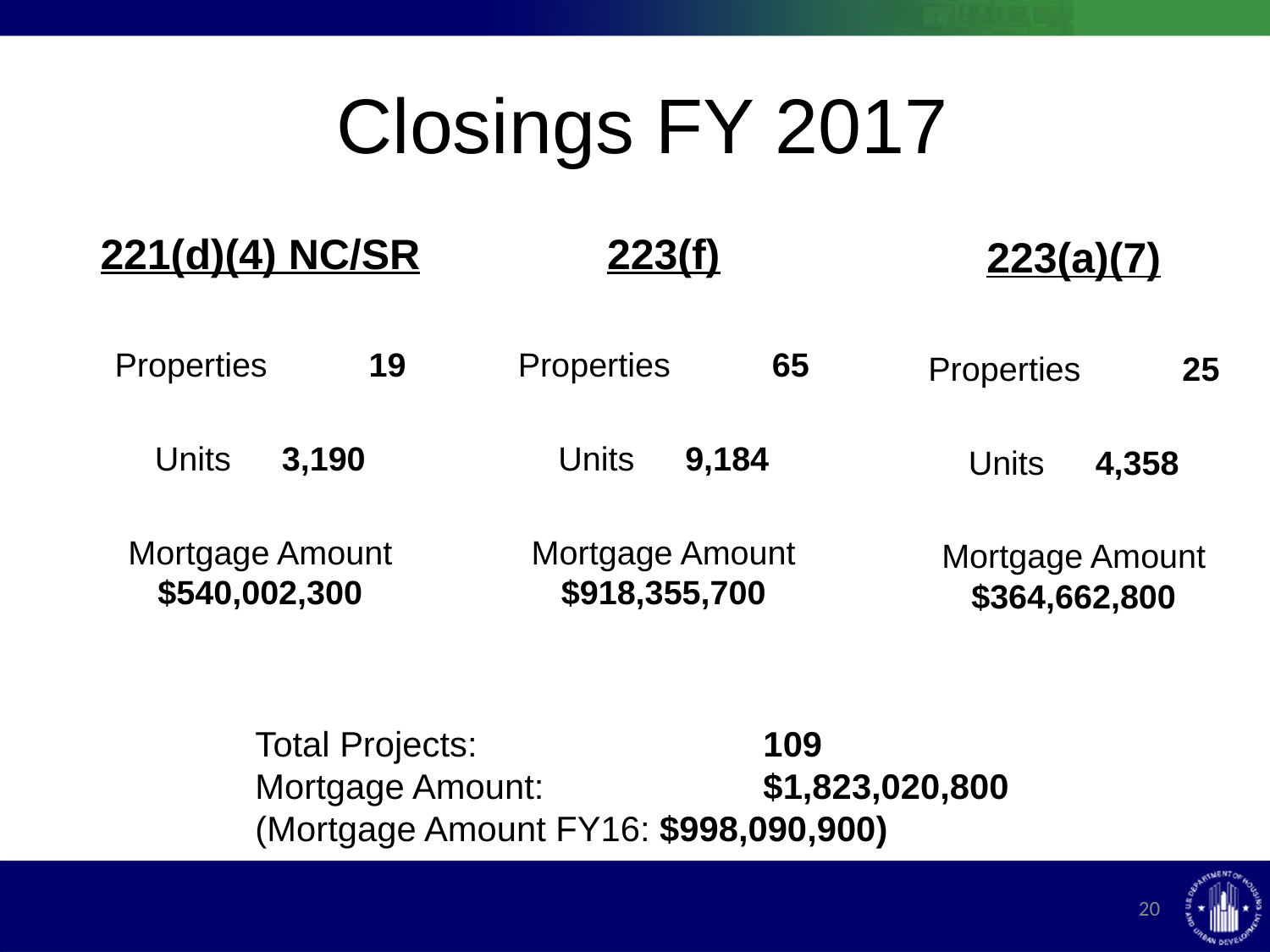

# Closings FY 2017
221(d)(4) NC/SR

Properties	19

Units	3,190

Mortgage Amount $540,002,300

223(f)

Properties	65

Units	9,184

Mortgage Amount $918,355,700

223(a)(7)

Properties	25

Units	4,358

Mortgage Amount $364,662,800

Total Projects: 			109
Mortgage Amount: 		$1,823,020,800
(Mortgage Amount FY16: $998,090,900)
20